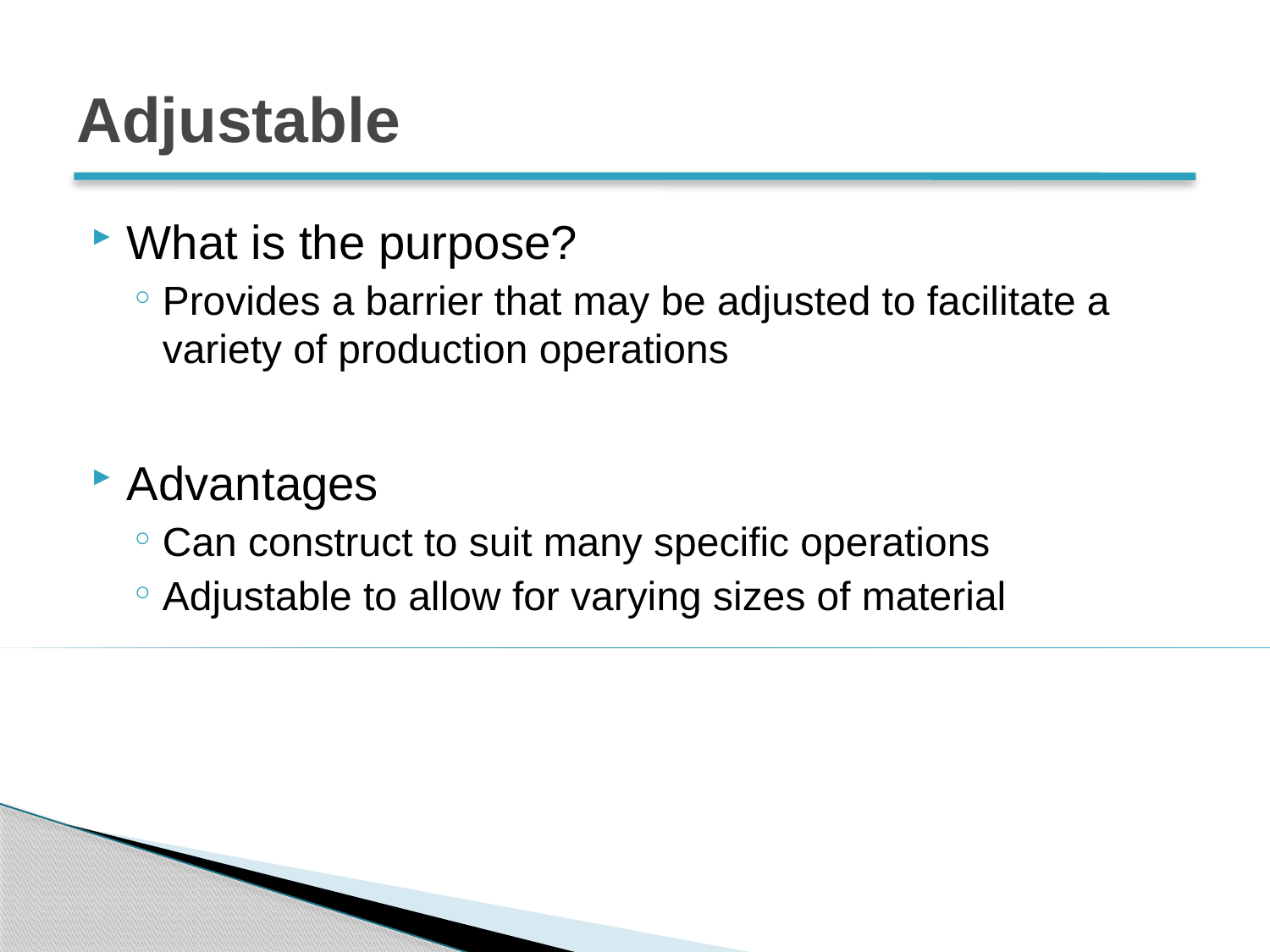

# Adjustable
What is the purpose?
Provides a barrier that may be adjusted to facilitate a variety of production operations

Advantages
Can construct to suit many specific operations
Adjustable to allow for varying sizes of material

32